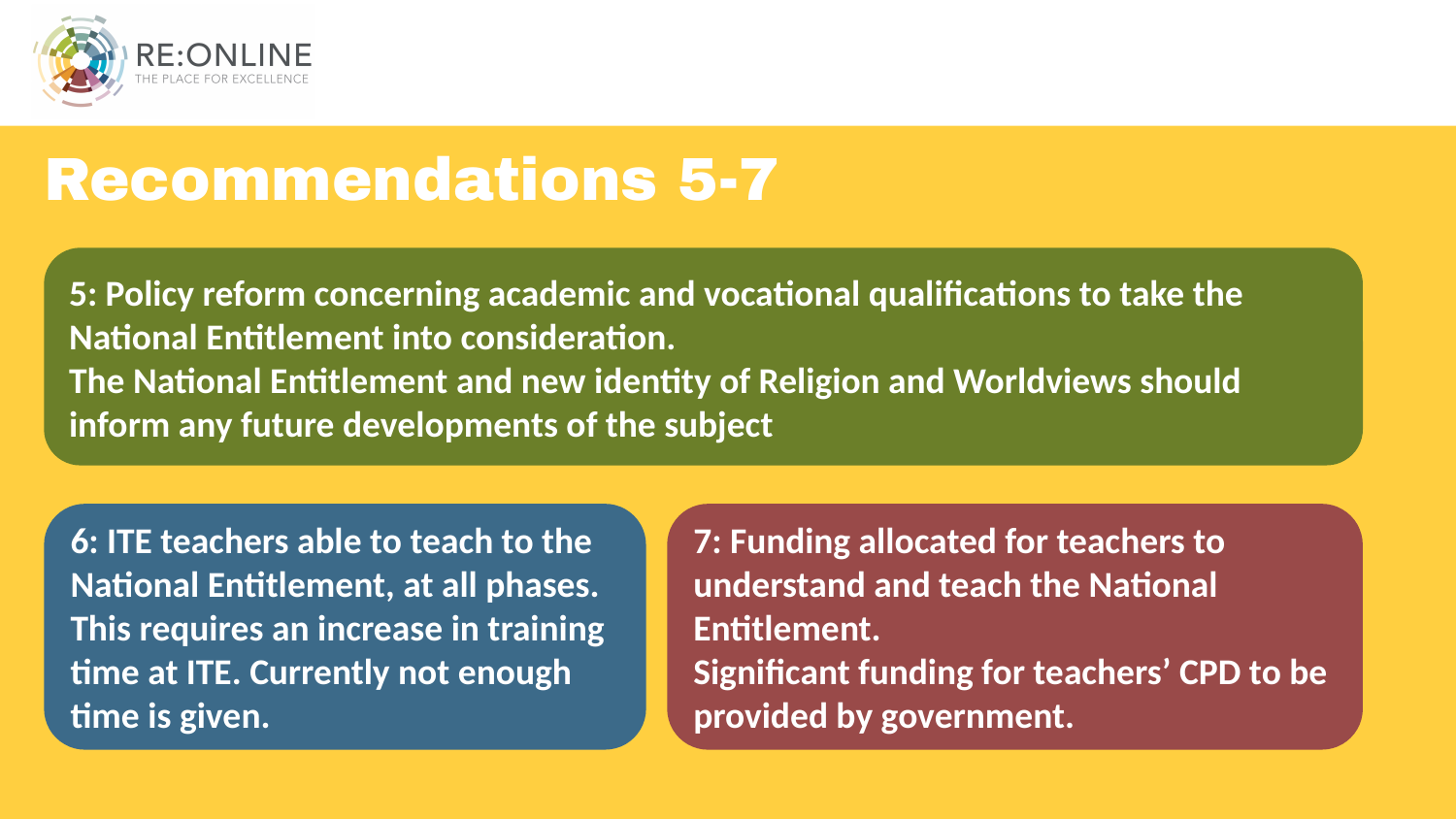

# Recommendations 5-7
5: Policy reform concerning academic and vocational qualifications to take the National Entitlement into consideration.
The National Entitlement and new identity of Religion and Worldviews should inform any future developments of the subject
6: ITE teachers able to teach to the National Entitlement, at all phases.
This requires an increase in training time at ITE. Currently not enough time is given.
7: Funding allocated for teachers to understand and teach the National Entitlement.
Significant funding for teachers’ CPD to be provided by government.